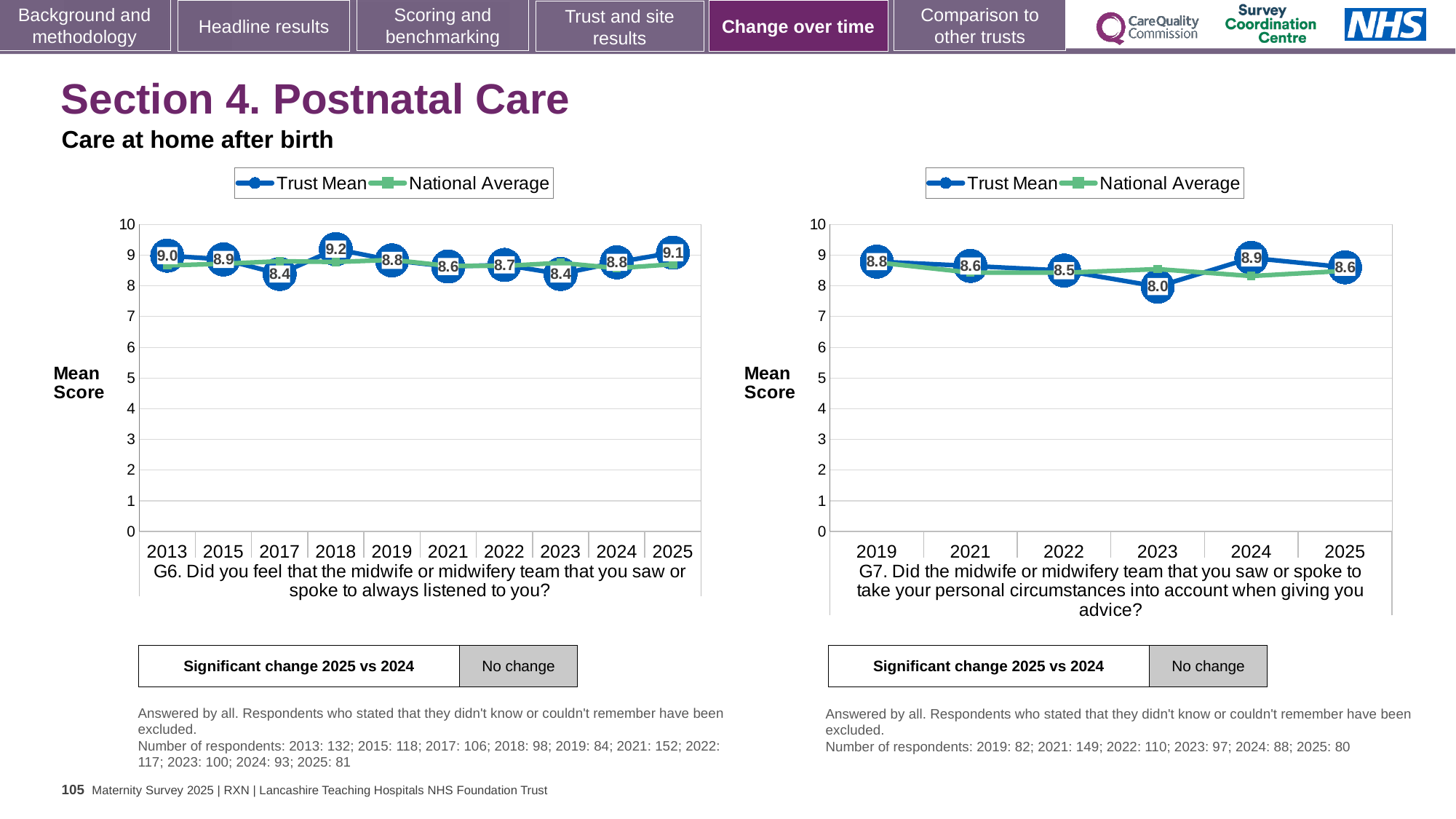

# Section 4. Postnatal Care
Care at home after birth

### Chart

| Category | Trust Mean | National Average |
|---|---|---|
| 2013 | 8.982754221031726 | 8.664184071680051 |
| 2015 | 8.860186741212992 | 8.718814716920338 |
| 2017 | 8.387823620692096 | 8.801098164092778 |
| 2018 | 9.195806060026023 | 8.776210324572078 |
| 2019 | 8.831100356606628 | 8.844837479468122 |
| 2021 | 8.628765157935401 | 8.650061237561717 |
| 2022 | 8.68090838689434 | 8.64764827877333 |
| 2023 | 8.386194219950825 | 8.74821832866421 |
| 2024 | 8.764702019636243 | 8.575068676563408 |
| 2025 | 9.081239471440194 | 8.70228480525419 |

### Chart

| Category | Trust Mean | National Average |
|---|---|---|
| 2019 | 8.7897449533047 | 8.764223043165373 |
| 2021 | 8.64926719090449 | 8.431392200069723 |
| 2022 | 8.496956085860997 | 8.426868484916904 |
| 2023 | 7.975970026499788 | 8.543815785457985 |
| 2024 | 8.90980078355661 | 8.319239136831497 |
| 2025 | 8.604076256765238 | 8.487719965449099 |
| Significant change 2025 vs 2024 | No change |
| --- | --- |
| Significant change 2025 vs 2024 | No change |
| --- | --- |
Answered by all. Respondents who stated that they didn't know or couldn't remember have been excluded.
Number of respondents: 2013: 132; 2015: 118; 2017: 106; 2018: 98; 2019: 84; 2021: 152; 2022: 117; 2023: 100; 2024: 93; 2025: 81
Answered by all. Respondents who stated that they didn't know or couldn't remember have been excluded.
Number of respondents: 2019: 82; 2021: 149; 2022: 110; 2023: 97; 2024: 88; 2025: 80
105